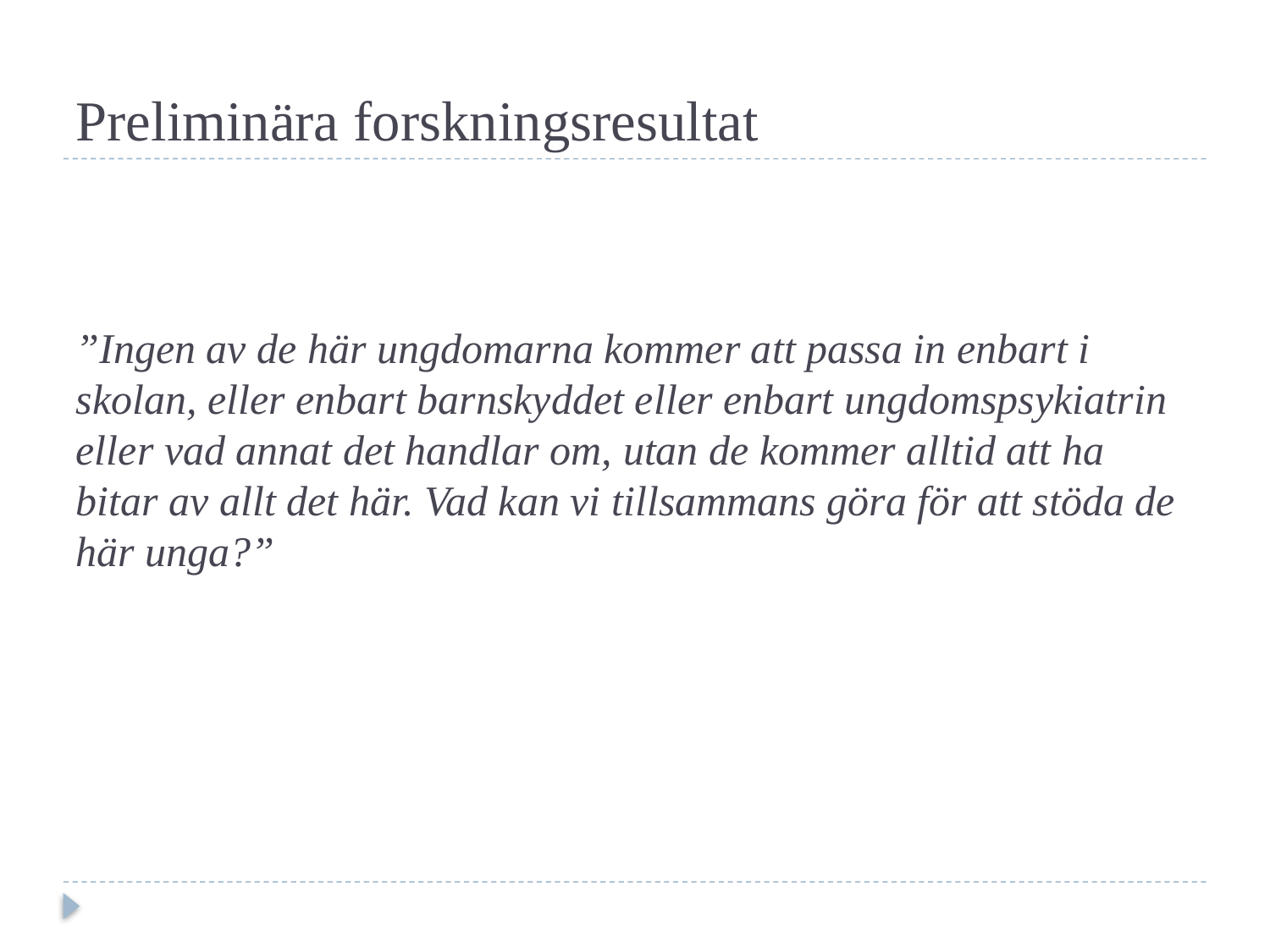

# Preliminära forskningsresultat

”Ingen av de här ungdomarna kommer att passa in enbart i skolan, eller enbart barnskyddet eller enbart ungdomspsykiatrin eller vad annat det handlar om, utan de kommer alltid att ha bitar av allt det här. Vad kan vi tillsammans göra för att stöda de här unga?”